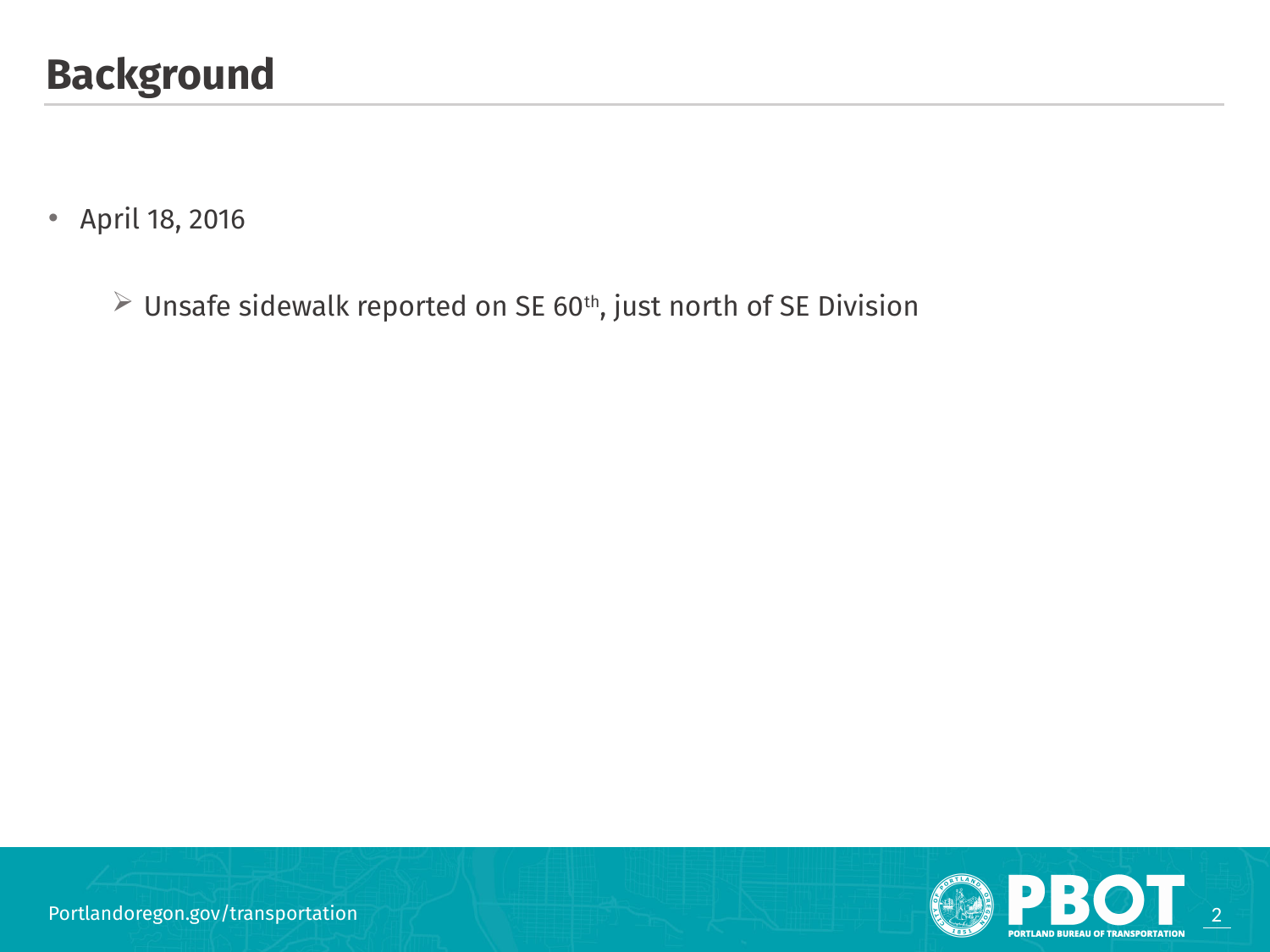

# Background
April 18, 2016

Unsafe sidewalk reported on SE 60th, just north of SE Division